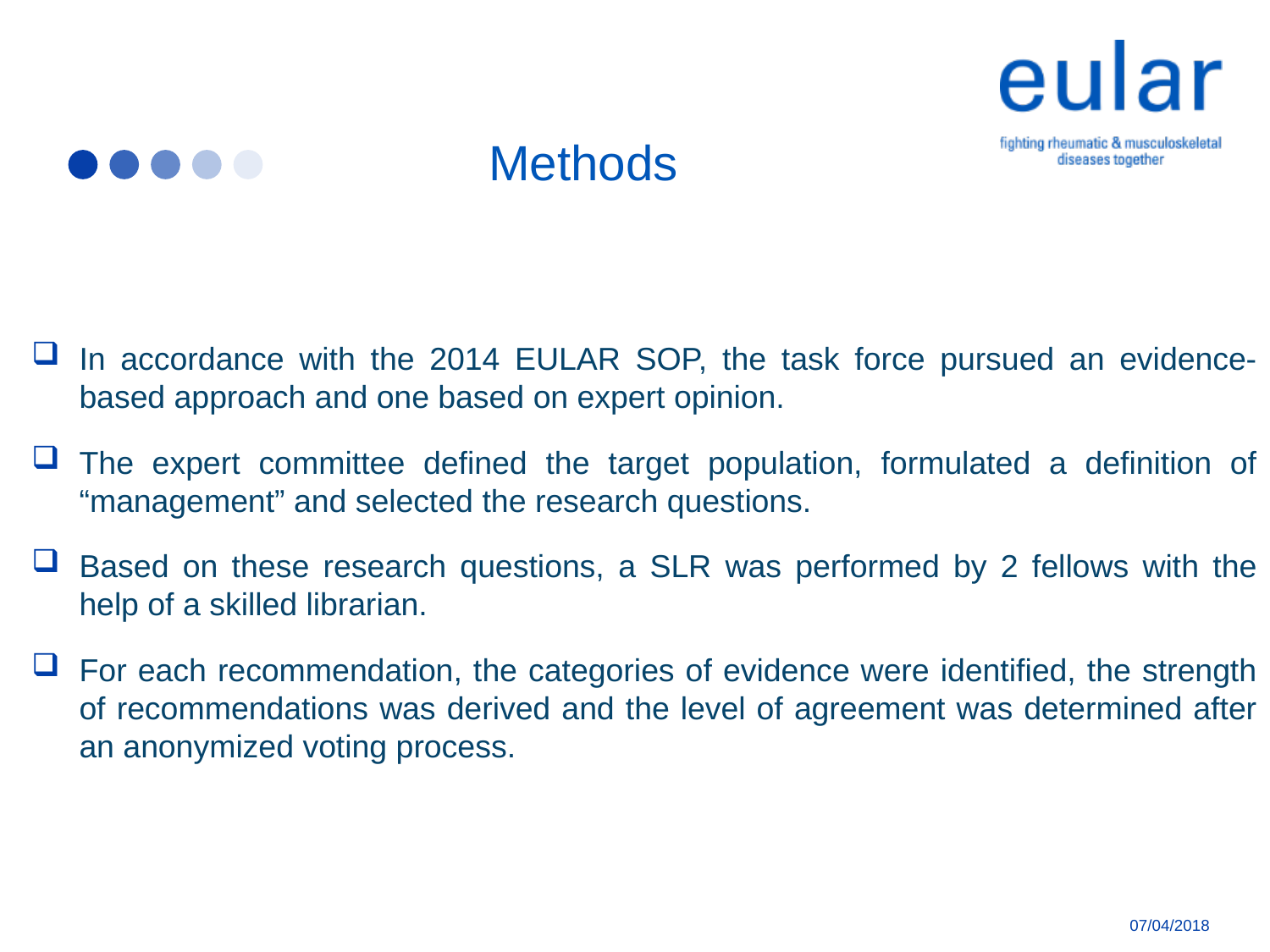

# Methods
In accordance with the 2014 EULAR SOP, the task force pursued an evidence-based approach and one based on expert opinion.
The expert committee defined the target population, formulated a definition of “management” and selected the research questions.
Based on these research questions, a SLR was performed by 2 fellows with the help of a skilled librarian.
For each recommendation, the categories of evidence were identified, the strength of recommendations was derived and the level of agreement was determined after an anonymized voting process.

07/04/2018